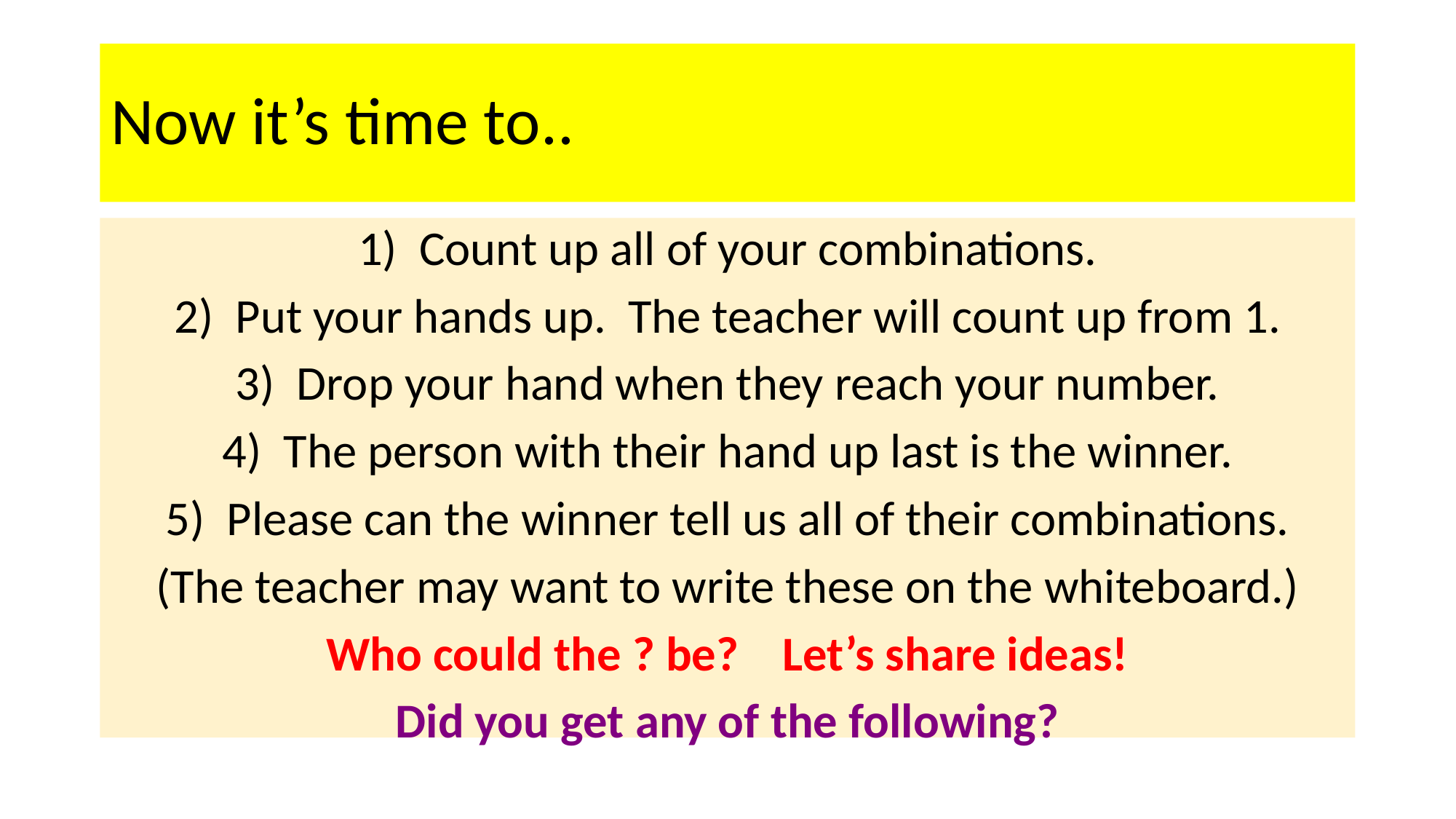

# Now it’s time to..
Count up all of your combinations.
Put your hands up.  The teacher will count up from 1.
Drop your hand when they reach your number.
The person with their hand up last is the winner.
Please can the winner tell us all of their combinations.
(The teacher may want to write these on the whiteboard.)
Who could the ? be?    Let’s share ideas!
Did you get any of the following?